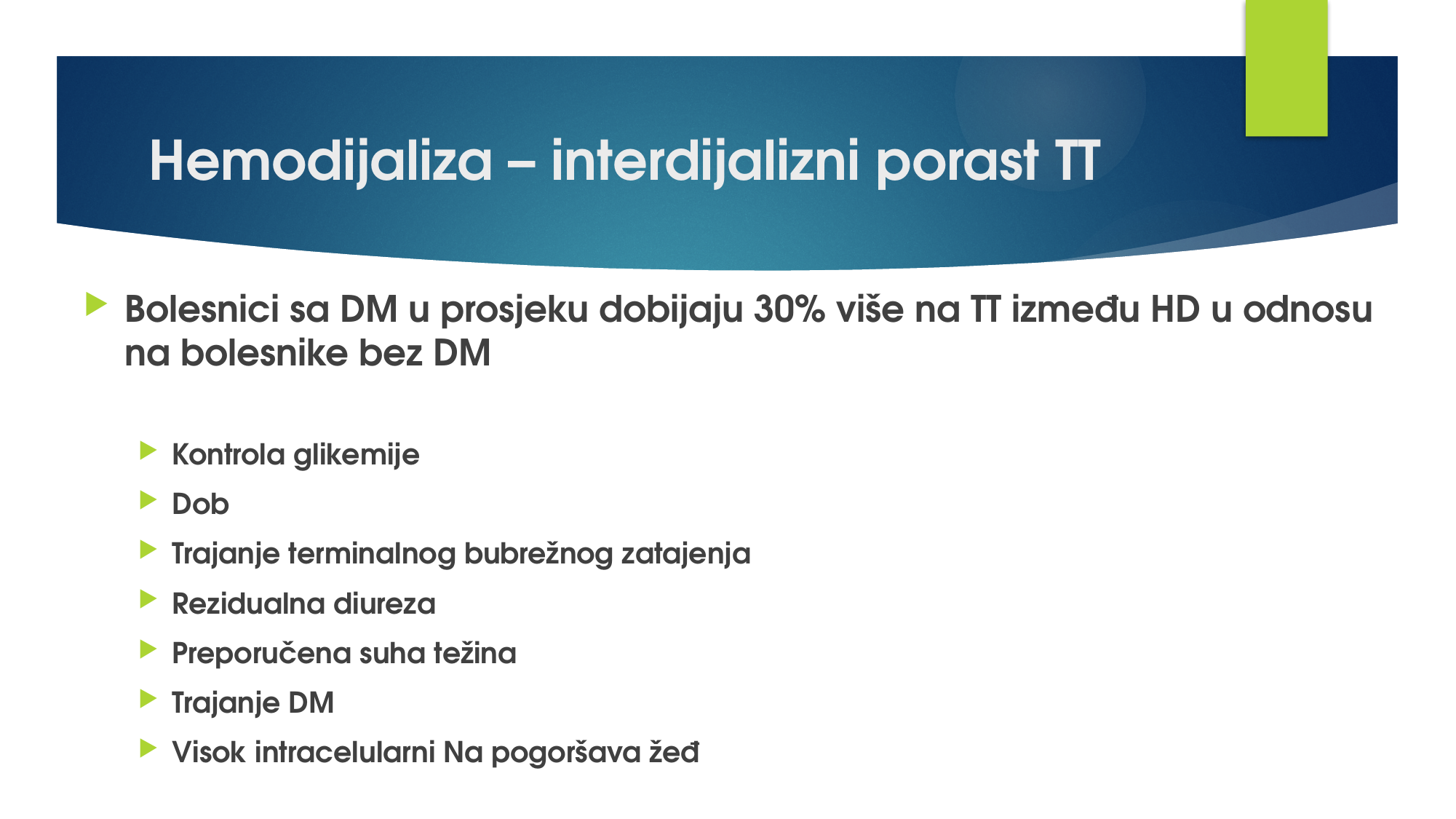

# Hemodijaliza – interdijalizni porast TT
Bolesnici sa DM u prosjeku dobijaju 30% više na TT između HD u odnosu na bolesnike bez DM

Kontrola glikemije
Dob
Trajanje terminalnog bubrežnog zatajenja
Rezidualna diureza
Preporučena suha težina
Trajanje DM
Visok intracelularni Na pogoršava žeđ